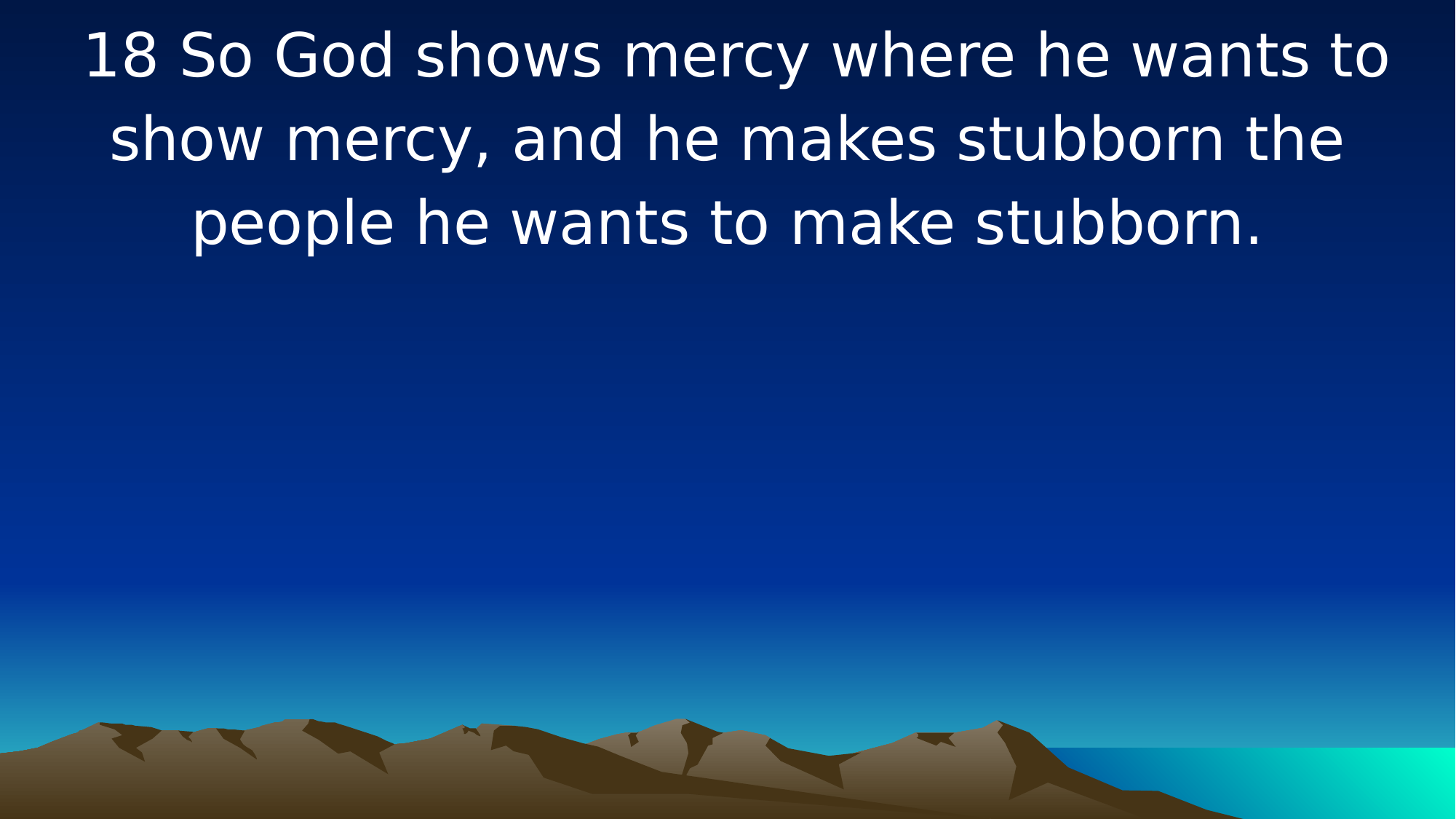

18 So God shows mercy where he wants to show mercy, and he makes stubborn the people he wants to make stubborn.